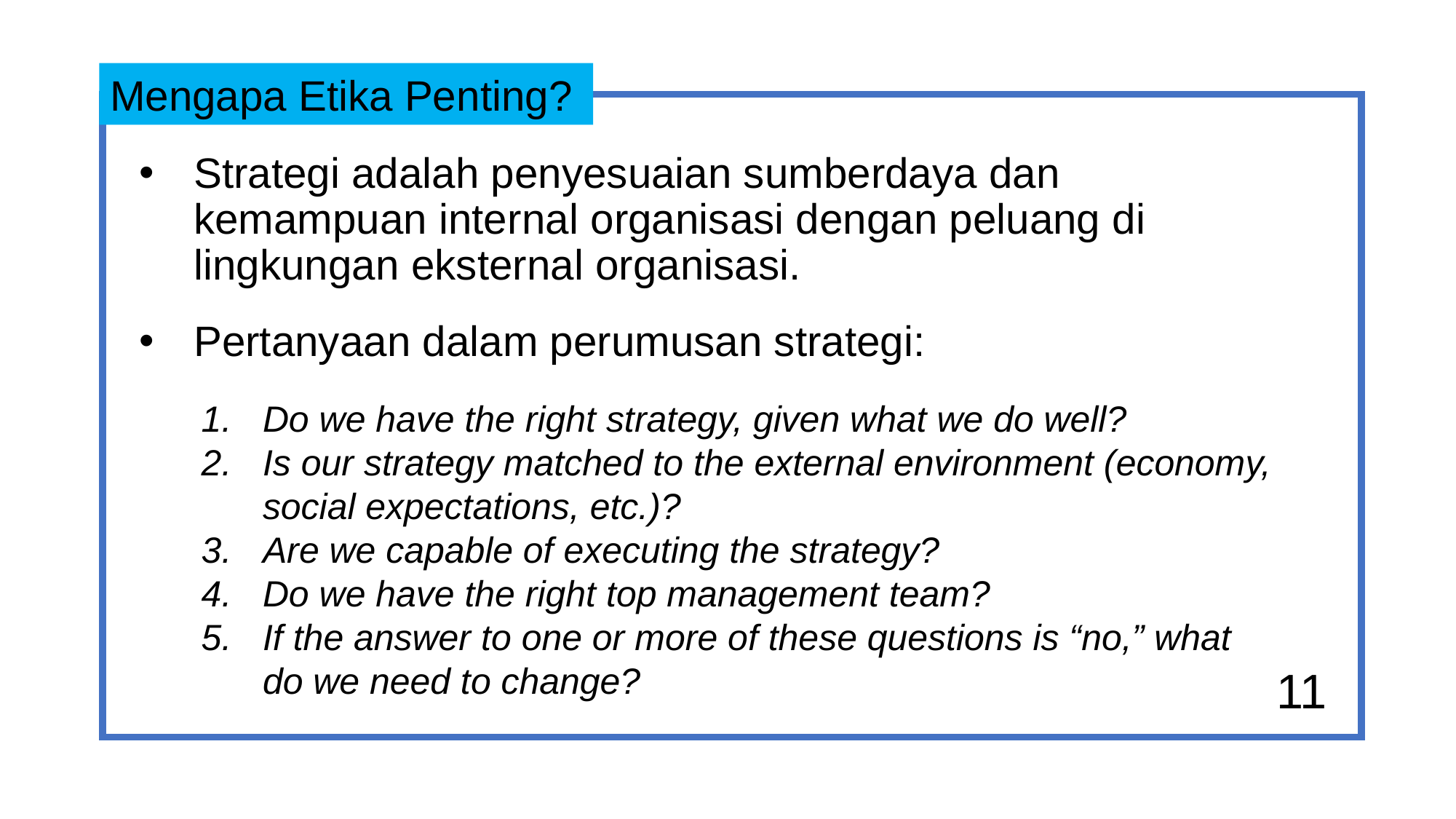

Mengapa Etika Penting?

Strategi adalah penyesuaian sumberdaya dan kemampuan internal organisasi dengan peluang di lingkungan eksternal organisasi.
Pertanyaan dalam perumusan strategi:
Do we have the right strategy, given what we do well?
Is our strategy matched to the external environment (economy, social expectations, etc.)?
Are we capable of executing the strategy?
Do we have the right top management team?
If the answer to one or more of these questions is “no,” what do we need to change?
11